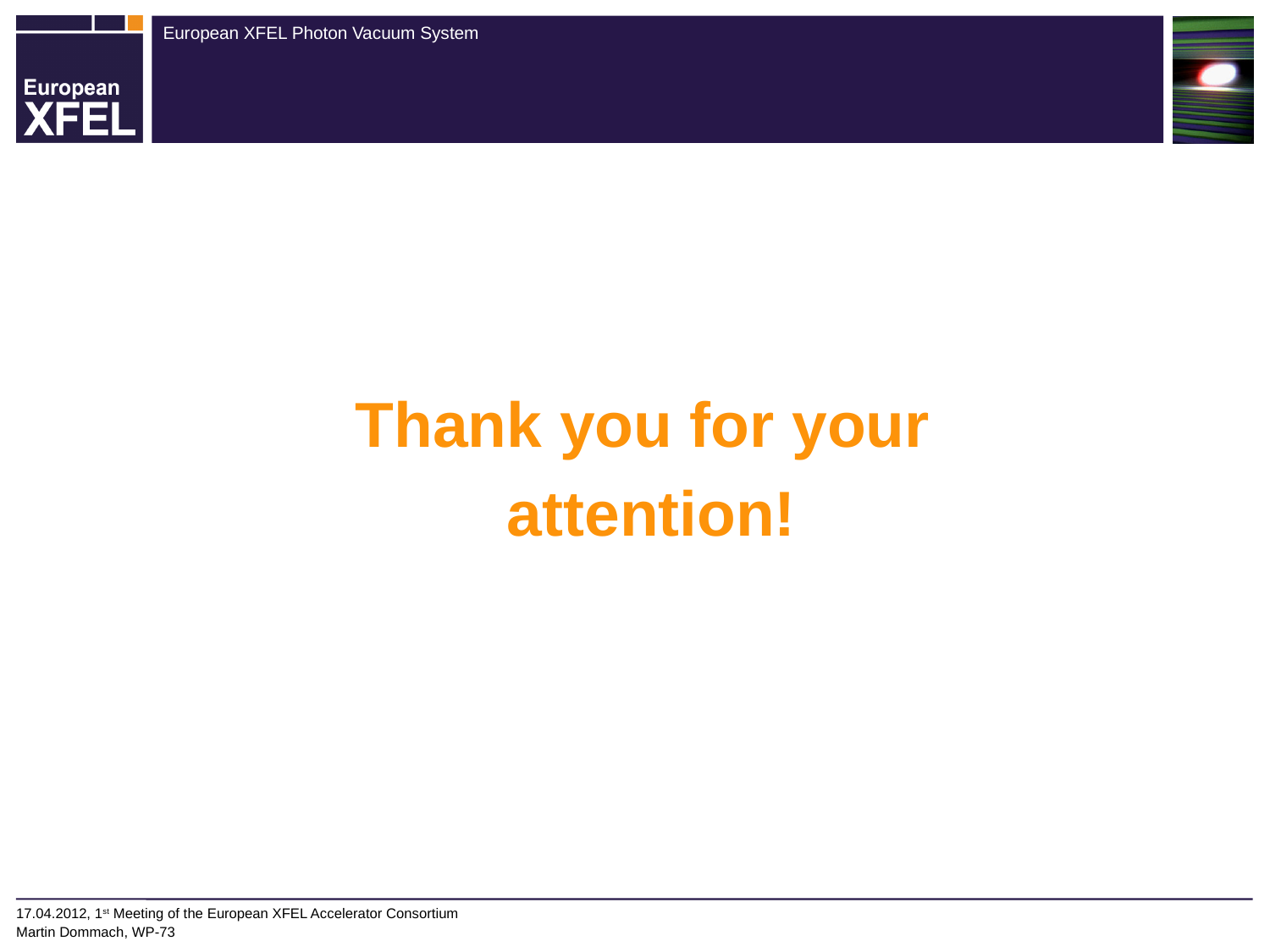

#
Thank you for your
attention!
17.04.2012, 1st Meeting of the European XFEL Accelerator Consortium
Martin Dommach, WP-73